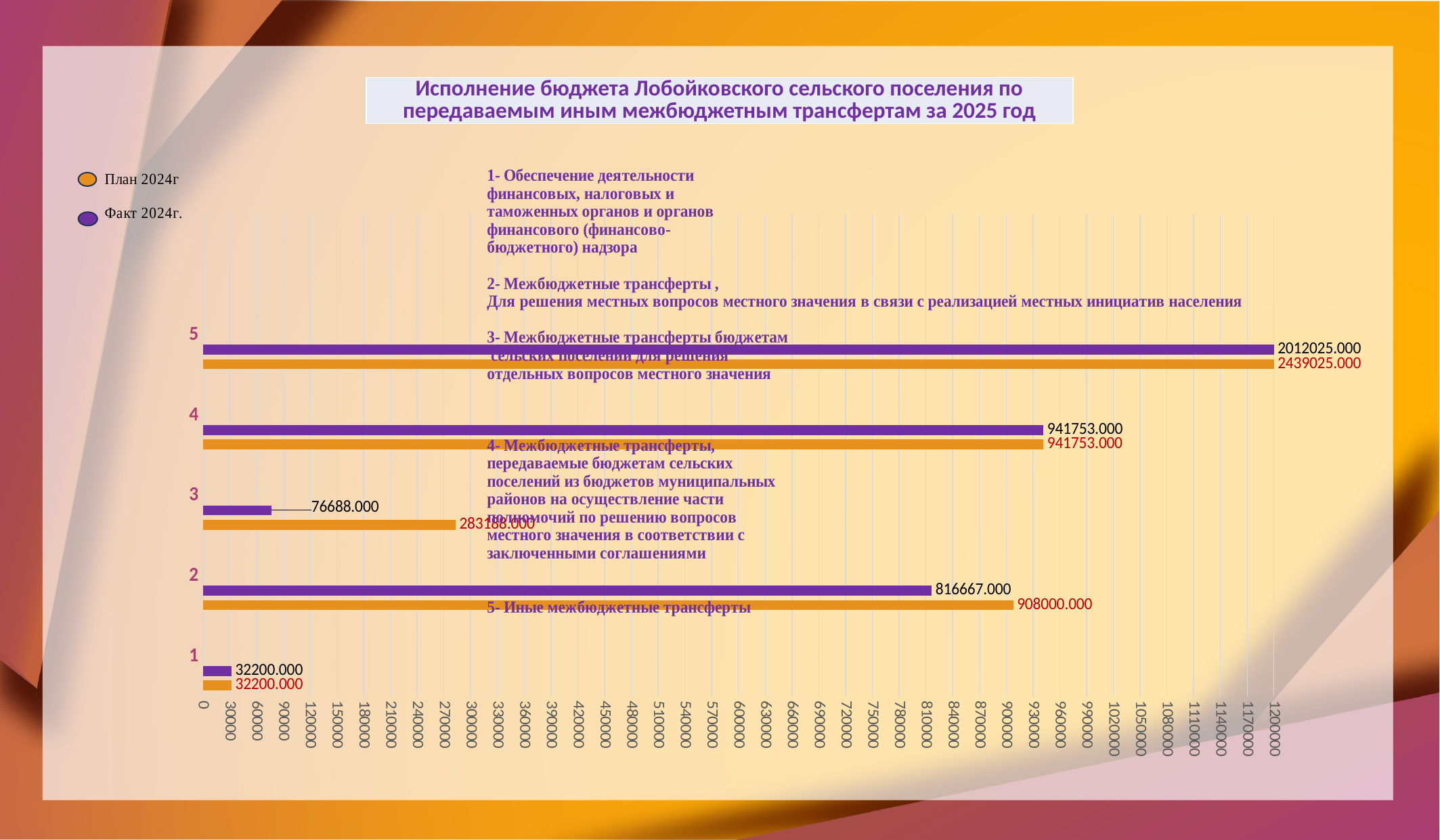

| Исполнение бюджета Лобойковского сельского поселения по передаваемым иным межбюджетным трансфертам за 2025 год |
| --- |

### Chart

| Category | #REF! | #REF! | Столбец2 | Столбец3 | Столбец4 |
|---|---|---|---|---|---|
| 1 | 32200.0 | 32200.0 | None | None | None |
| 2 | 908000.0 | 816667.0 | None | None | None |
| 3 | 283188.0 | 76688.0 | None | None | None |
| 4 | 941753.0 | 941753.0 | None | None | None |
| 5 | 2439025.0 | 2012025.0 | None | None | None |
|  | None | None | None | None | None |